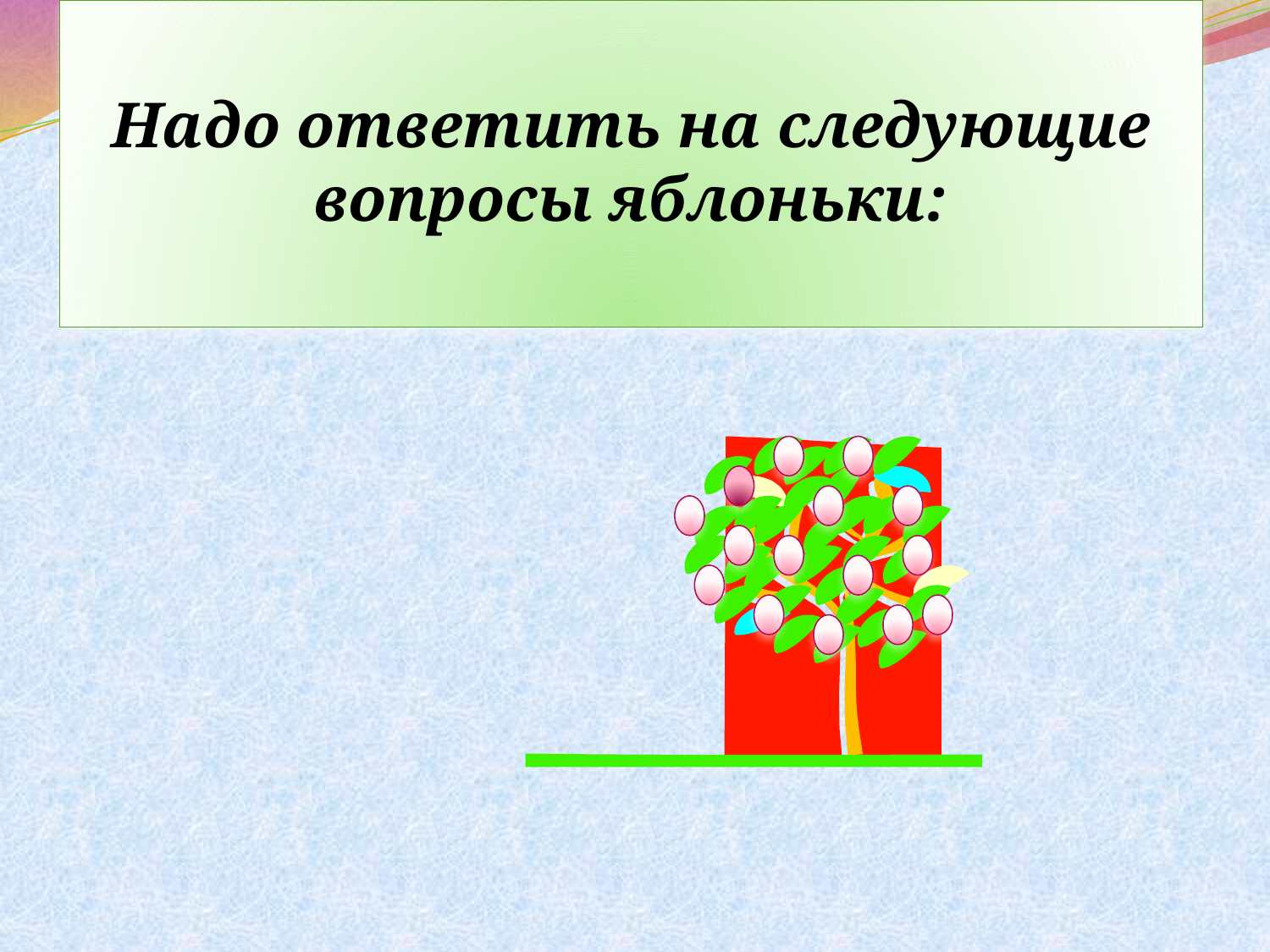

# Надо ответить на следующие вопросы яблоньки: